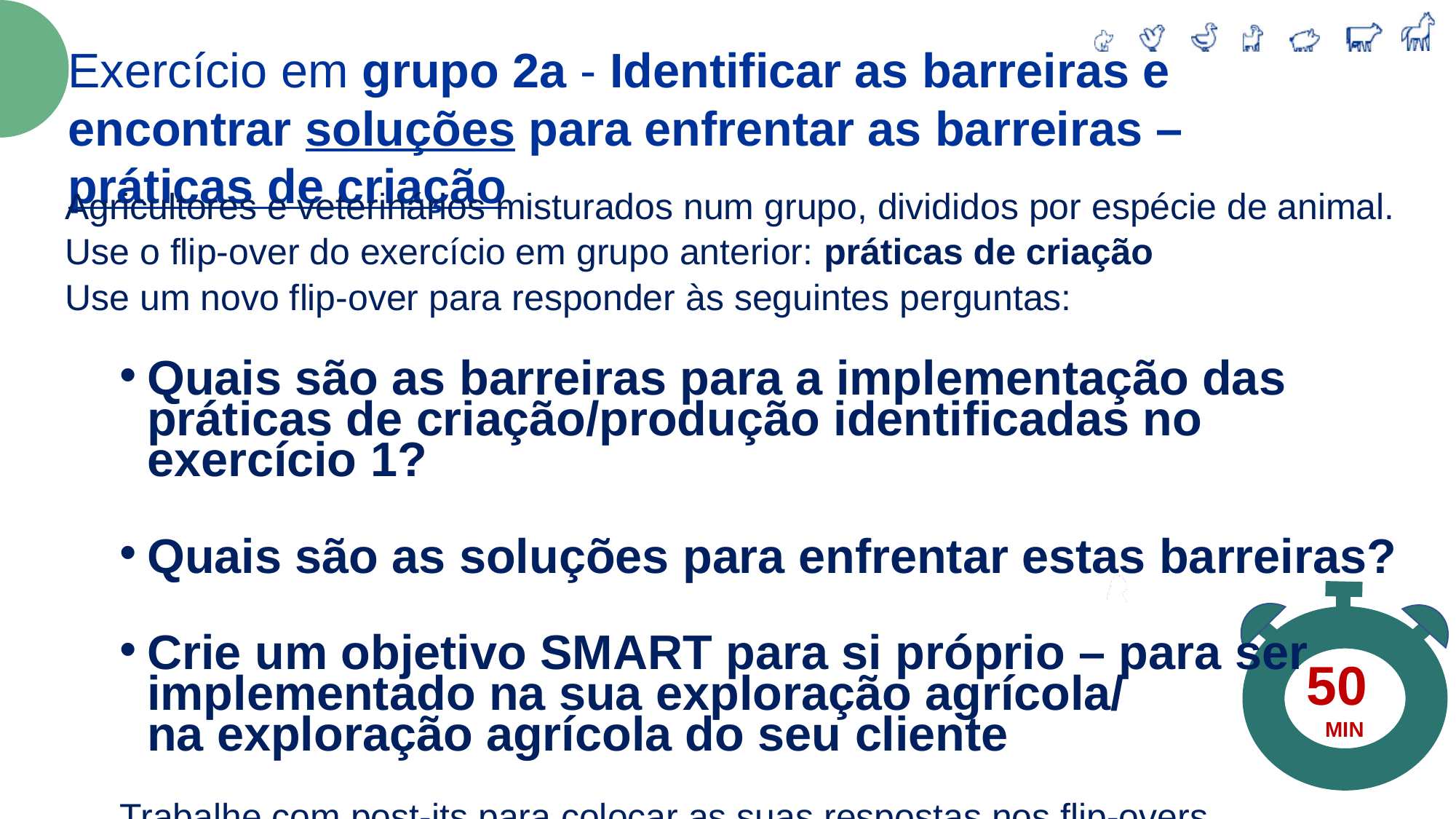

Exercício em grupo 2a - Identificar as barreiras e encontrar soluções para enfrentar as barreiras – práticas de criação
Agricultores e veterinários misturados num grupo, divididos por espécie de animal.
Use o flip-over do exercício em grupo anterior: práticas de criação
Use um novo flip-over para responder às seguintes perguntas:

Quais são as barreiras para a implementação das práticas de criação/produção identificadas no exercício 1?

Quais são as soluções para enfrentar estas barreiras?

Crie um objetivo SMART para si próprio – para ser implementado na sua exploração agrícola/
na exploração agrícola do seu cliente

Trabalhe com post-its para colocar as suas respostas nos flip-overs

50
MIN